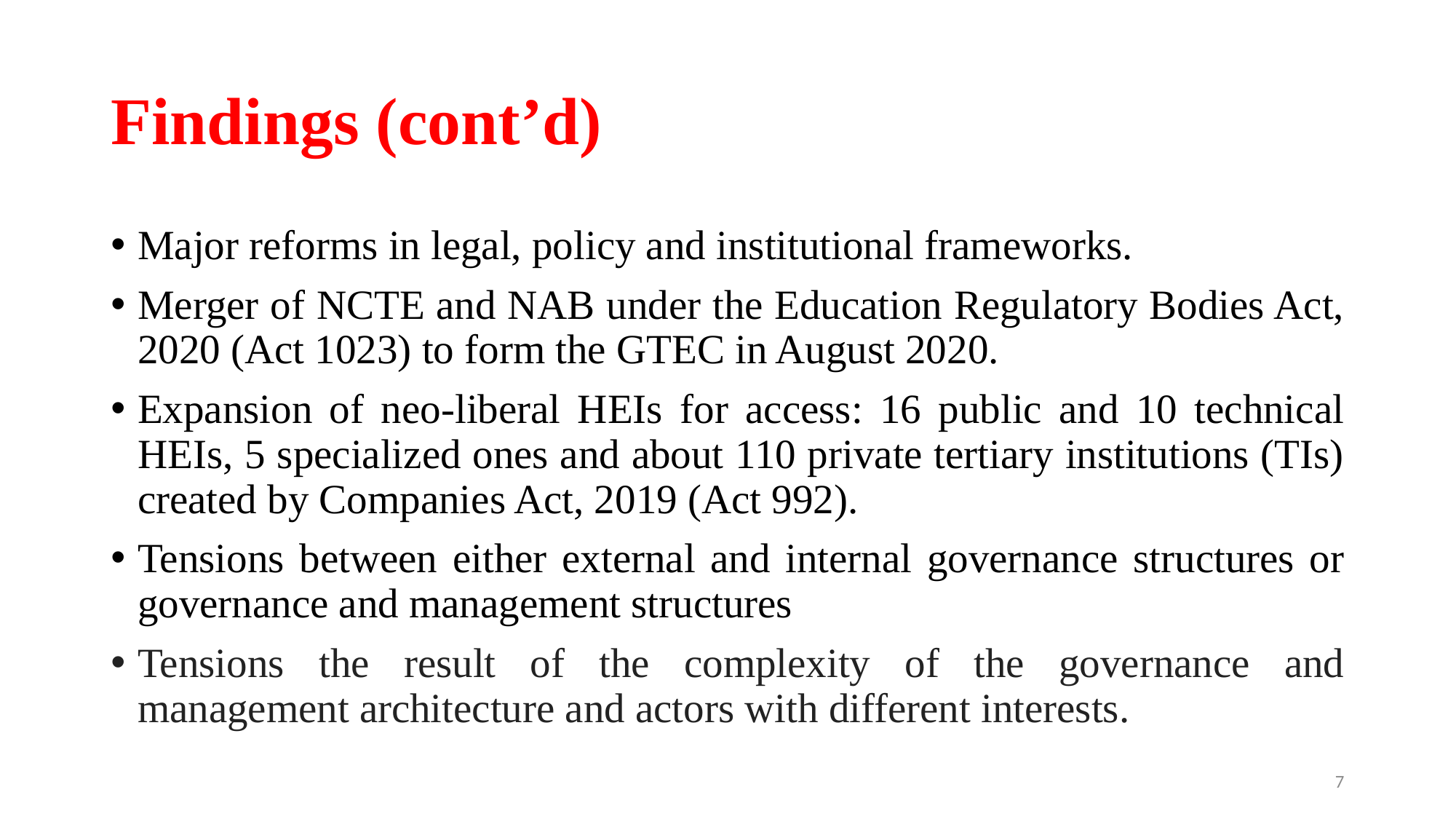

# Findings (cont’d)
Major reforms in legal, policy and institutional frameworks.
Merger of NCTE and NAB under the Education Regulatory Bodies Act, 2020 (Act 1023) to form the GTEC in August 2020.
Expansion of neo-liberal HEIs for access: 16 public and 10 technical HEIs, 5 specialized ones and about 110 private tertiary institutions (TIs) created by Companies Act, 2019 (Act 992).
Tensions between either external and internal governance structures or governance and management structures
Tensions the result of the complexity of the governance and management architecture and actors with different interests.

7